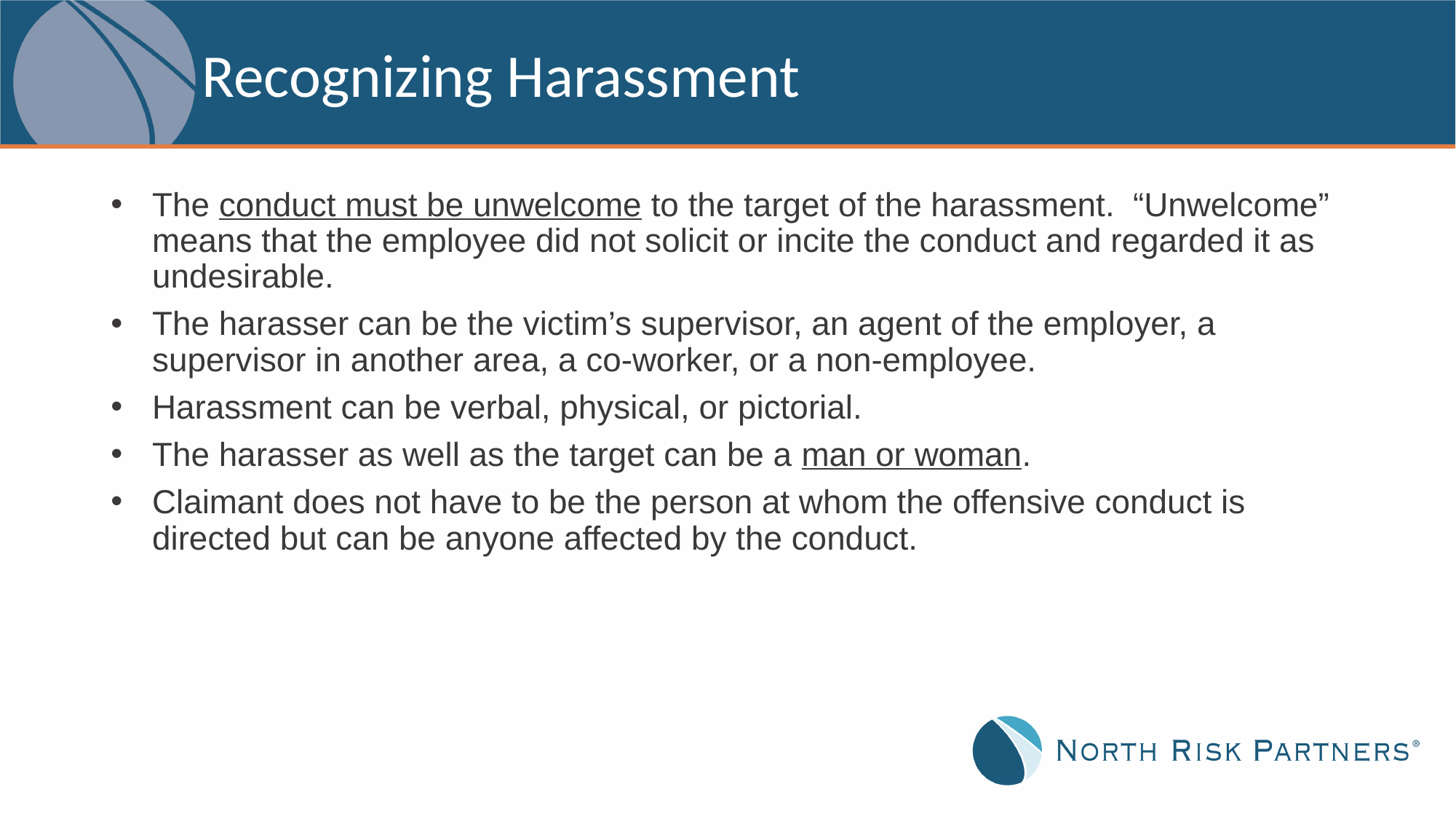

# Recognizing Harassment
The conduct must be unwelcome to the target of the harassment.  “Unwelcome” means that the employee did not solicit or incite the conduct and regarded it as undesirable.
The harasser can be the victim’s supervisor, an agent of the employer, a supervisor in another area, a co-worker, or a non-employee.
Harassment can be verbal, physical, or pictorial.
The harasser as well as the target can be a man or woman.
Claimant does not have to be the person at whom the offensive conduct is directed but can be anyone affected by the conduct.